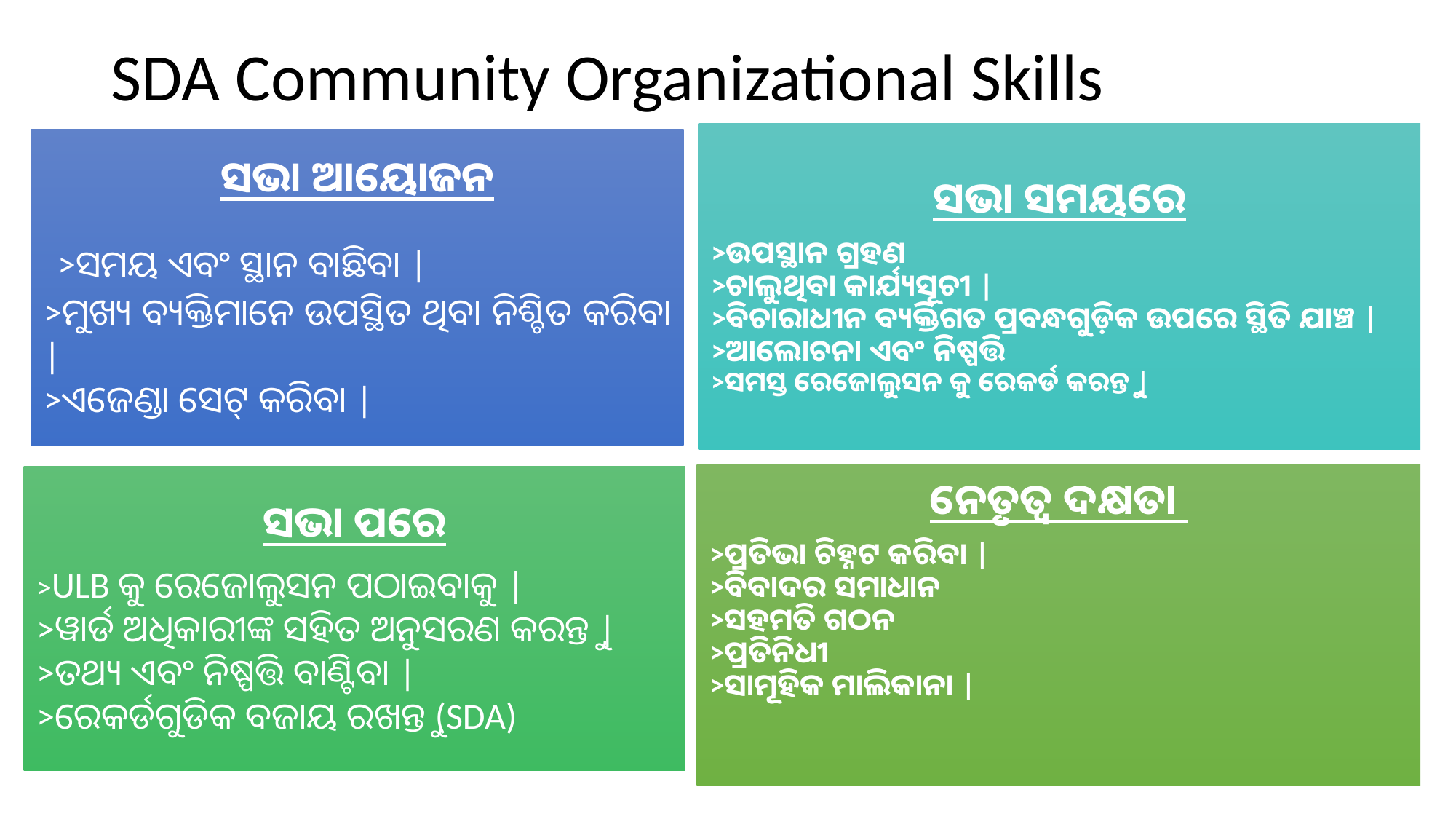

# SDA Community Organizational Skills
ସଭା ଆୟୋଜନ
 >ସମୟ ଏବଂ ସ୍ଥାନ ବାଛିବା |
>ମୁଖ୍ୟ ବ୍ୟକ୍ତିମାନେ ଉପସ୍ଥିତ ଥିବା ନିଶ୍ଚିତ କରିବା |
>ଏଜେଣ୍ଡା ସେଟ୍ କରିବା |
ସଭା ସମୟରେ
>ଉପସ୍ଥାନ ଗ୍ରହଣ
>ଚାଲୁଥିବା କାର୍ଯ୍ୟସୂଚୀ |
>ବିଚାରାଧୀନ ବ୍ୟକ୍ତିଗତ ପ୍ରବନ୍ଧଗୁଡ଼ିକ ଉପରେ ସ୍ଥିତି ଯାଞ୍ଚ |
>ଆଲୋଚନା ଏବଂ ନିଷ୍ପତ୍ତି
>ସମସ୍ତ ରେଜୋଲୁସନ କୁ ରେକର୍ଡ କରନ୍ତୁ |
ସଭା ପରେ
>ULB କୁ ରେଜୋଲୁସନ ପଠାଇବାକୁ |
>ୱାର୍ଡ ଅଧିକାରୀଙ୍କ ସହିତ ଅନୁସରଣ କରନ୍ତୁ |
>ତଥ୍ୟ ଏବଂ ନିଷ୍ପତ୍ତି ବାଣ୍ଟିବା |
>ରେକର୍ଡଗୁଡିକ ବଜାୟ ରଖନ୍ତୁ (SDA)
ନେତୃତ୍ୱ ଦକ୍ଷତା
>ପ୍ରତିଭା ଚିହ୍ନଟ କରିବା |
>ବିବାଦର ସମାଧାନ
>ସହମତି ଗଠନ
>ପ୍ରତିନିଧୀ
>ସାମୂହିକ ମାଲିକାନା |